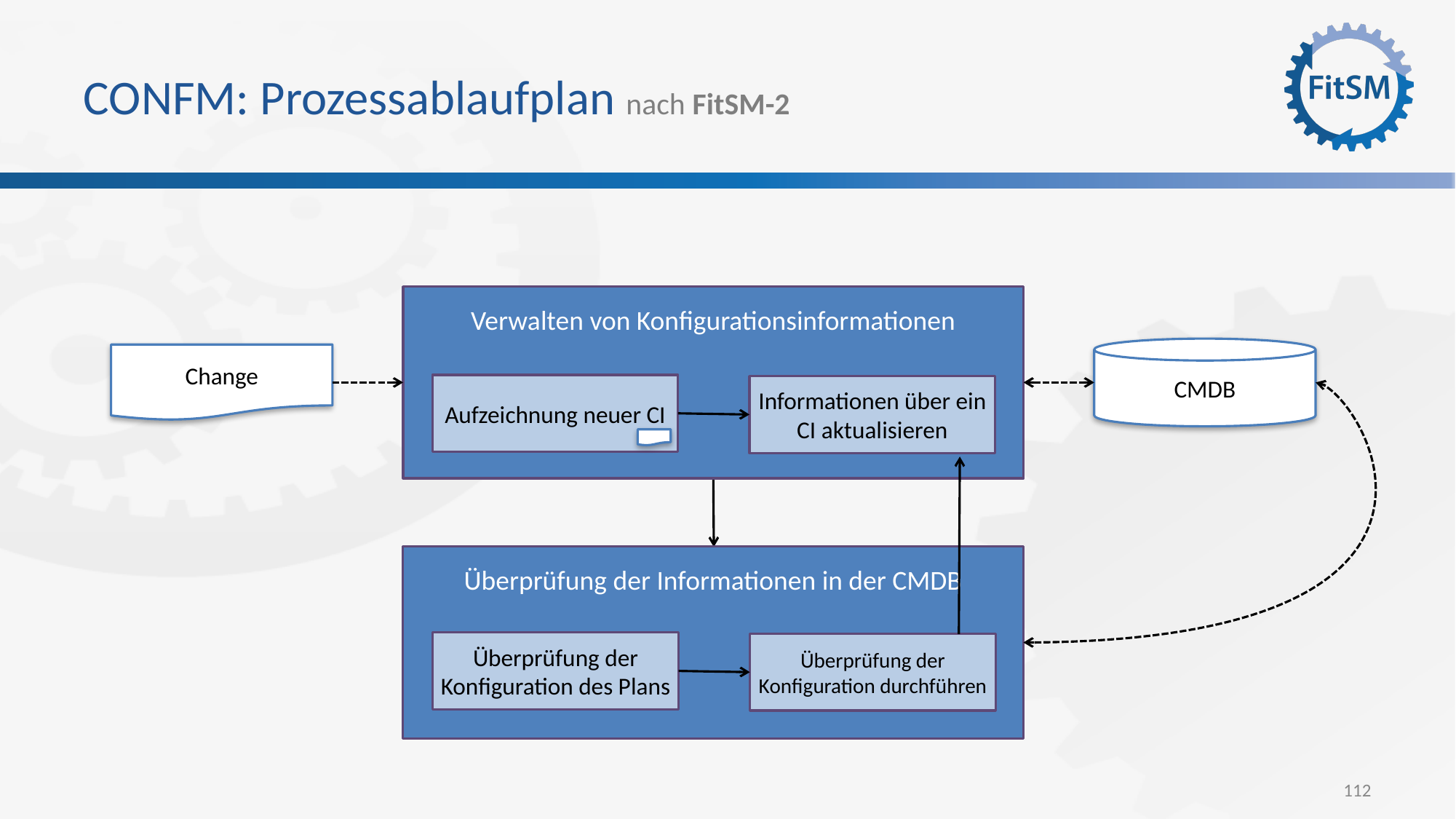

# CONFM: Prozessablaufplan nach FitSM-2

Verwalten von Konfigurationsinformationen
CMDB
Change
Aufzeichnung neuer CI
Informationen über ein CI aktualisieren

Überprüfung der Informationen in der CMDB
Überprüfung der Konfiguration des Plans
Überprüfung der Konfiguration durchführen
112